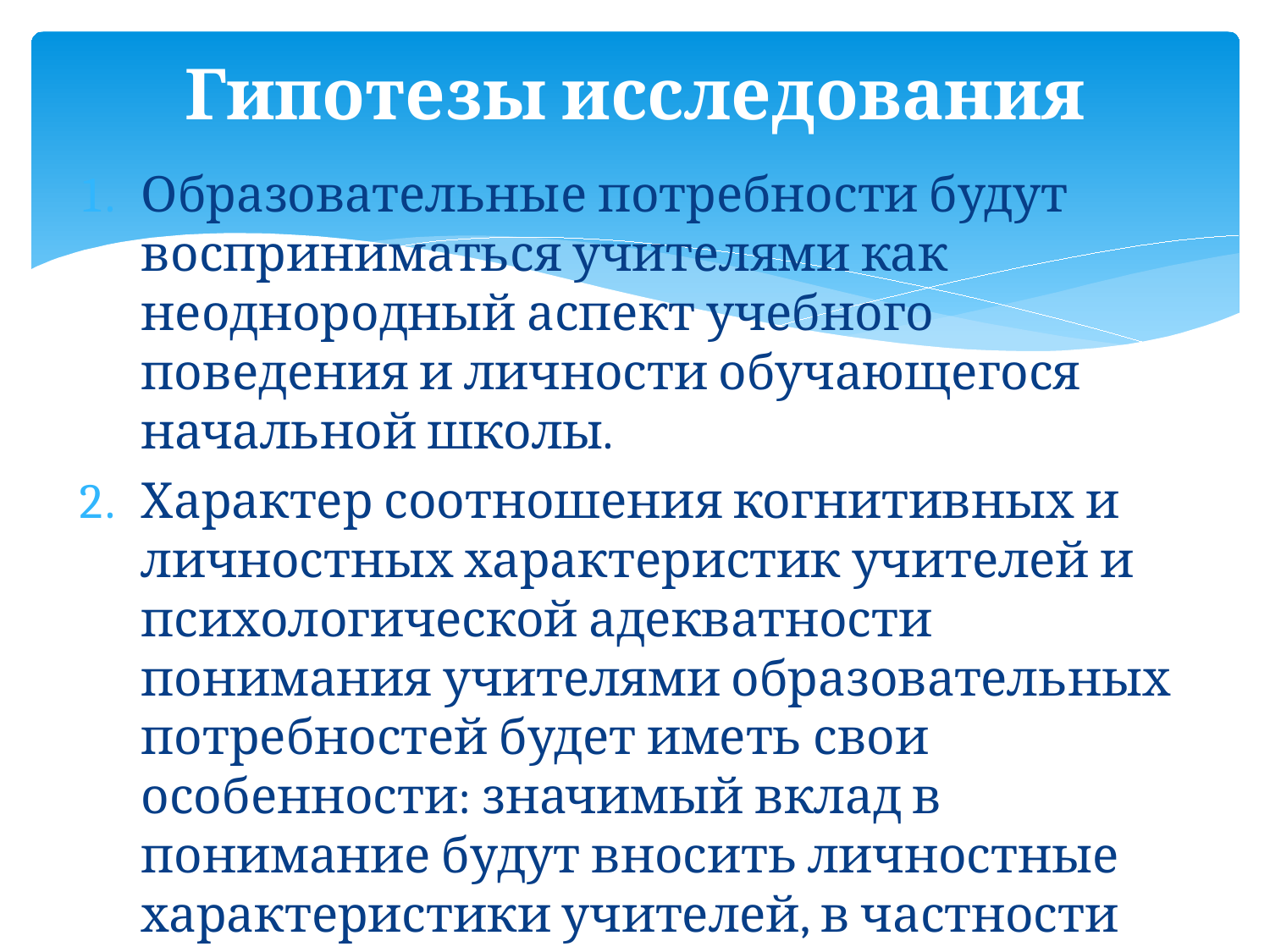

# Гипотезы исследования
Образовательные потребности будут восприниматься учителями как неоднородный аспект учебного поведения и личности обучающегося начальной школы.
Характер соотношения когнитивных и личностных характеристик учителей и психологической адекватности понимания учителями образовательных потребностей будет иметь свои особенности: значимый вклад в понимание будут вносить личностные характеристики учителей, в частности уровень эмпатии.